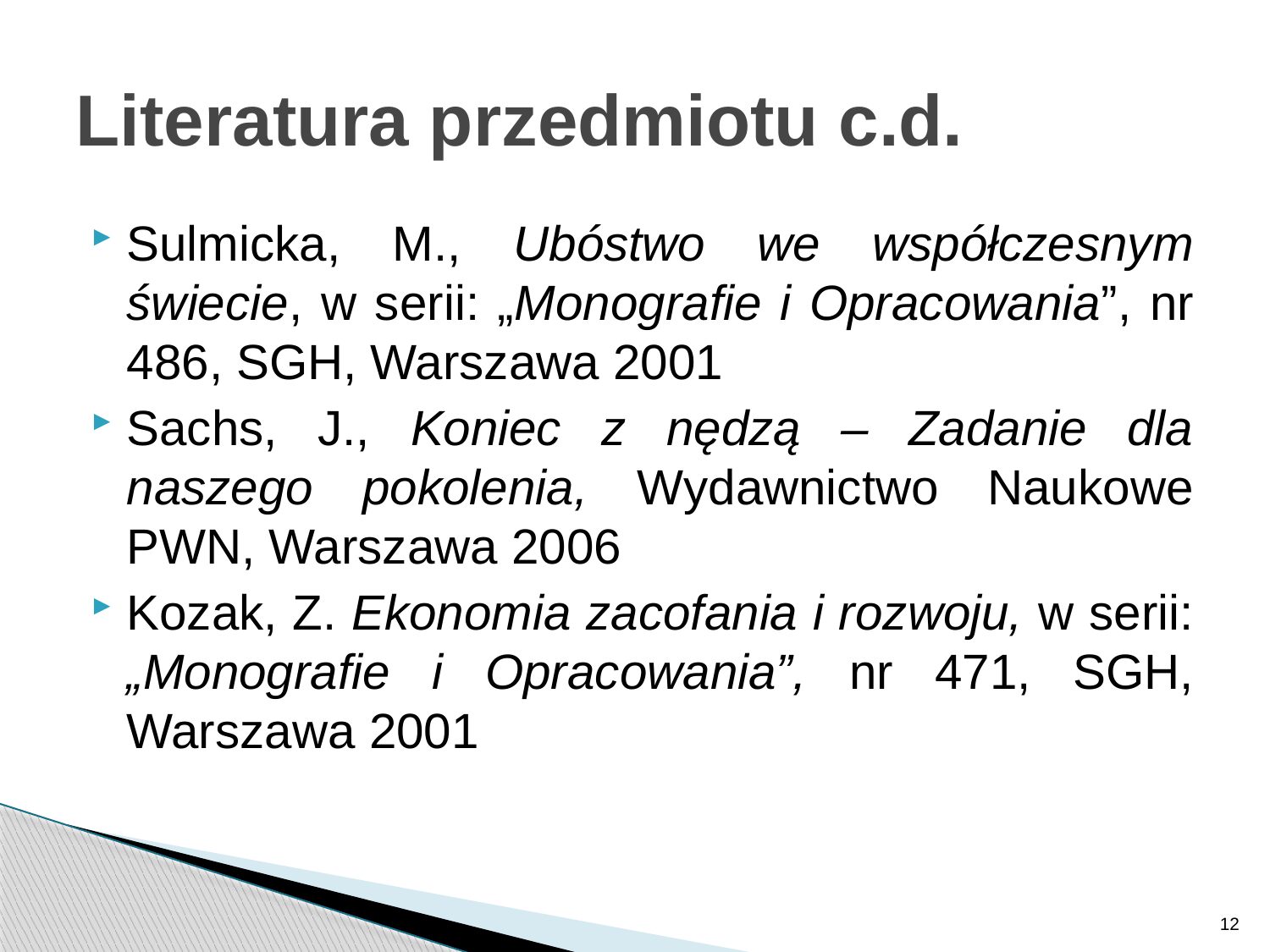

# Literatura przedmiotu c.d.
Sulmicka, M., Ubóstwo we współczesnym świecie, w serii: „Monografie i Opracowania”, nr 486, SGH, Warszawa 2001
Sachs, J., Koniec z nędzą – Zadanie dla naszego pokolenia, Wydawnictwo Naukowe PWN, Warszawa 2006
Kozak, Z. Ekonomia zacofania i rozwoju, w serii: „Monografie i Opracowania”, nr 471, SGH, Warszawa 2001

12